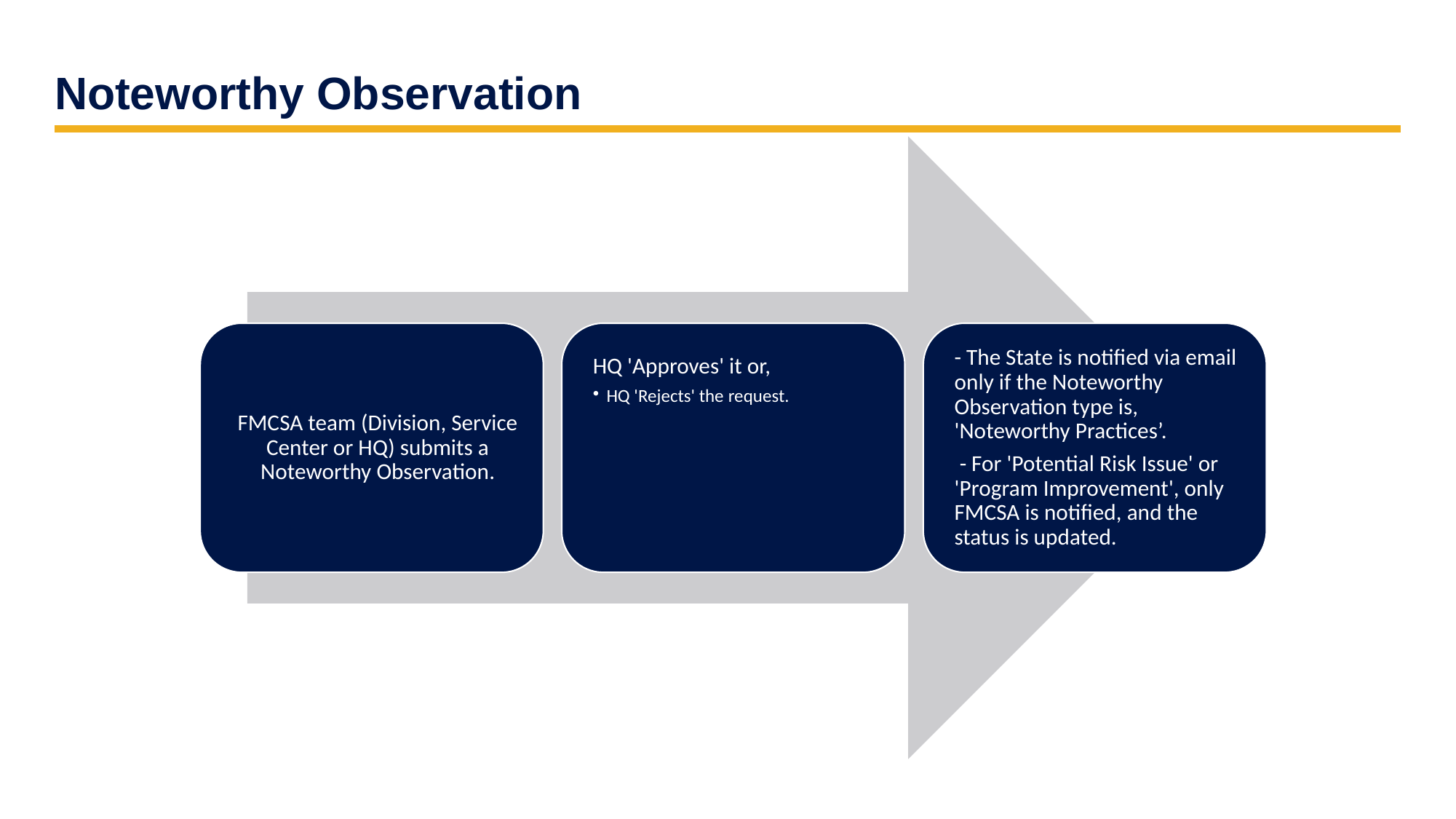

# Noteworthy Observation
FMCSA team (Division, Service Center or HQ) submits a Noteworthy Observation.
HQ 'Approves' it or,
HQ 'Rejects' the request.
- The State is notified via email only if the Noteworthy Observation type is, 'Noteworthy Practices’.
 - For 'Potential Risk Issue' or 'Program Improvement', only FMCSA is notified, and the status is updated.